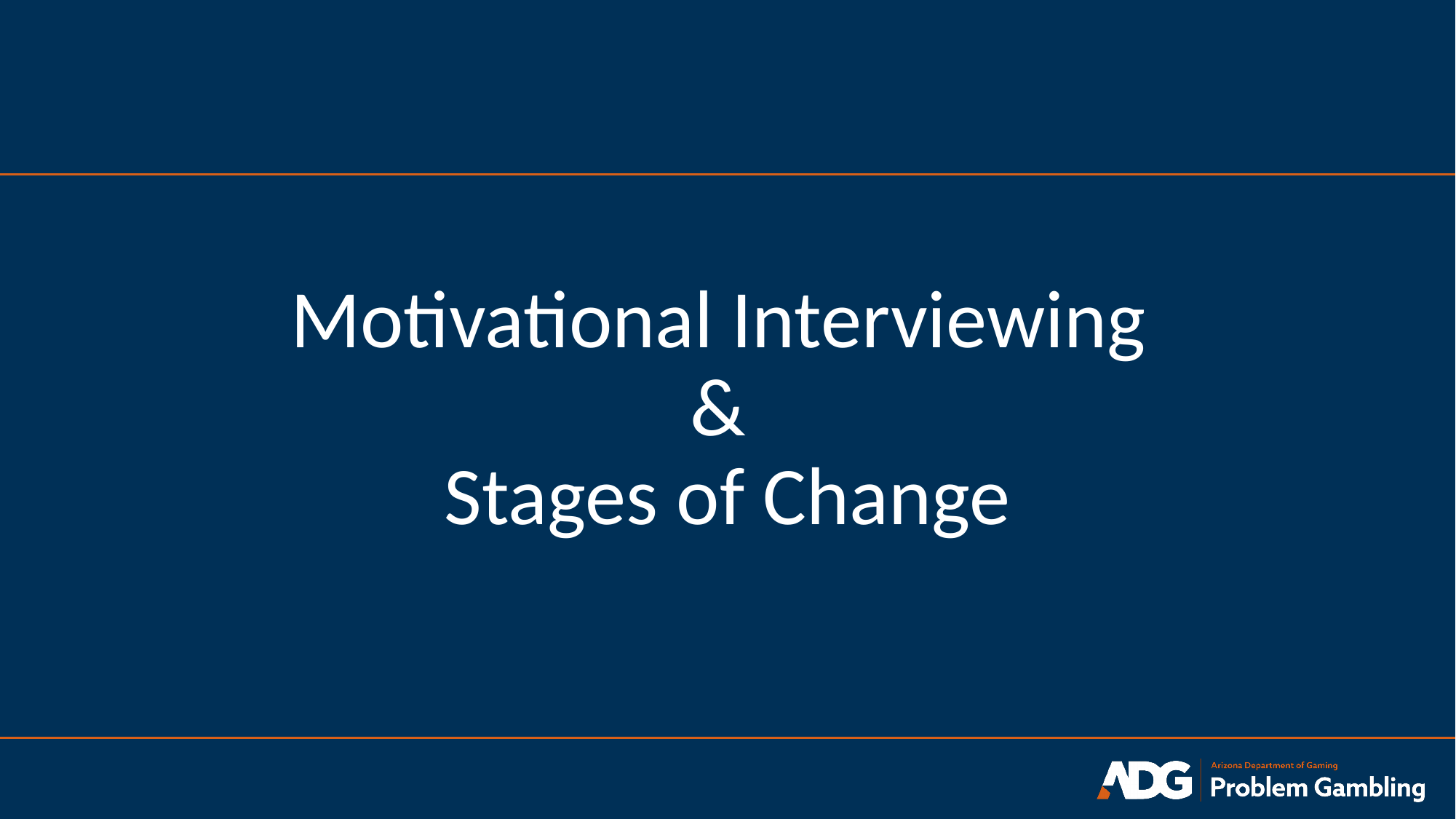

# Motivational Interviewing & Stages of Change